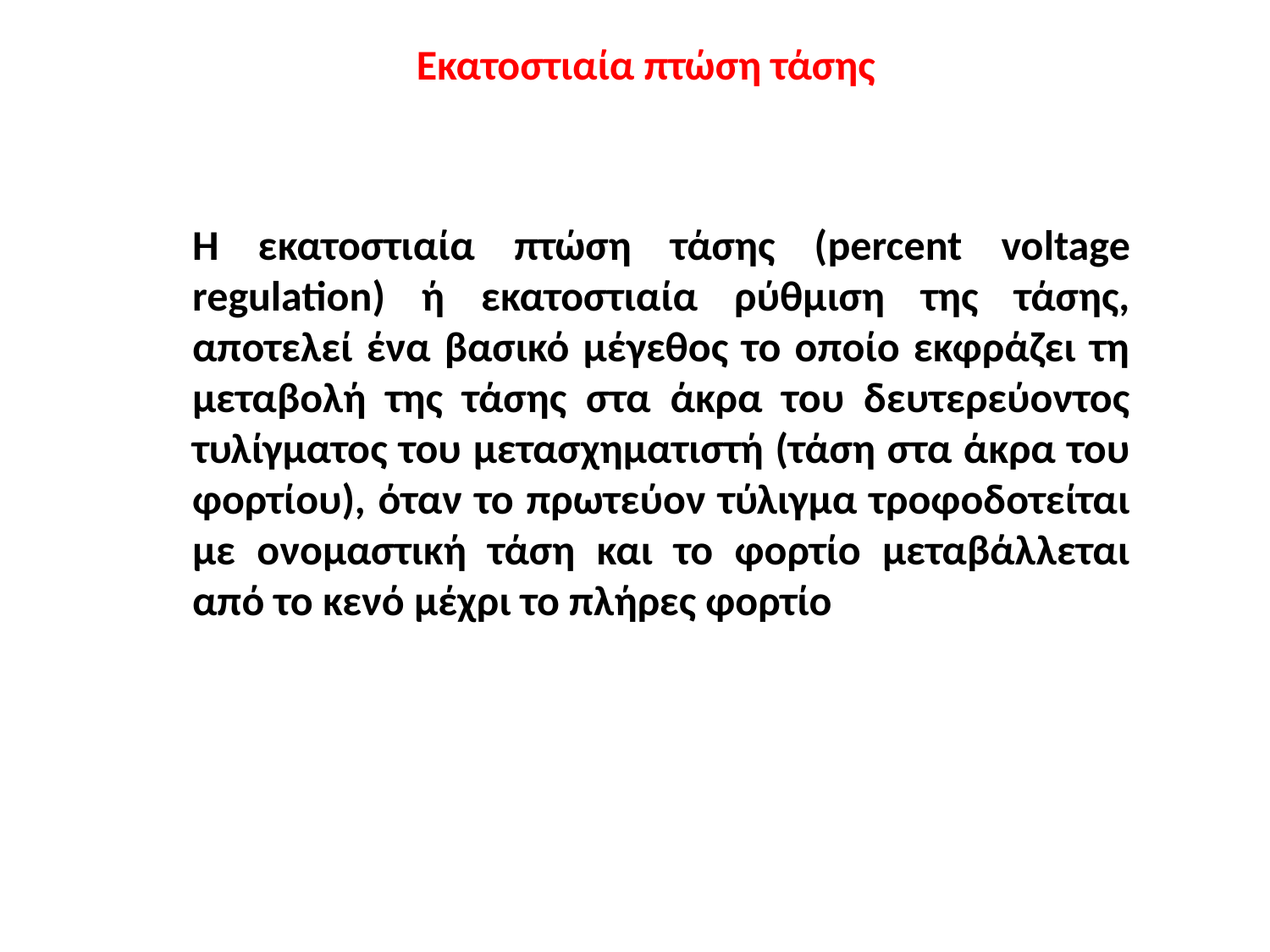

Εκατοστιαία πτώση τάσης
Η εκατοστιαία πτώση τάσης (percent voltage regulation) ή εκατοστιαία ρύθμιση της τάσης, αποτελεί ένα βασικό μέγεθος το οποίο εκφράζει τη μεταβολή της τάσης στα άκρα του δευτερεύοντος τυλίγματος του μετασχηματιστή (τάση στα άκρα του φορτίου), όταν το πρωτεύον τύλιγμα τροφοδοτείται με ονομαστική τάση και το φορτίο μεταβάλλεται από το κενό μέχρι το πλήρες φορτίο